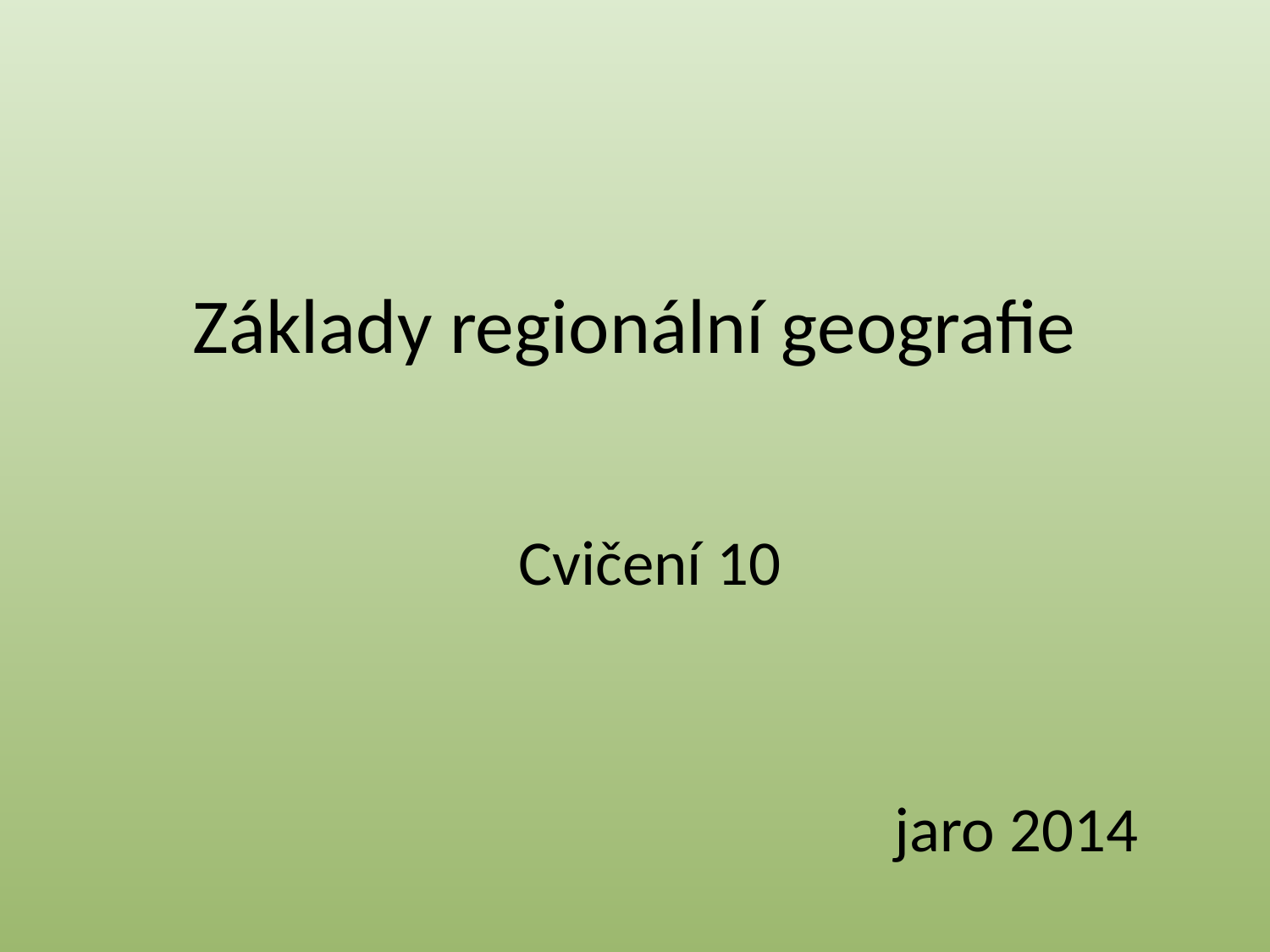

# Základy regionální geografie
Cvičení 10

jaro 2014